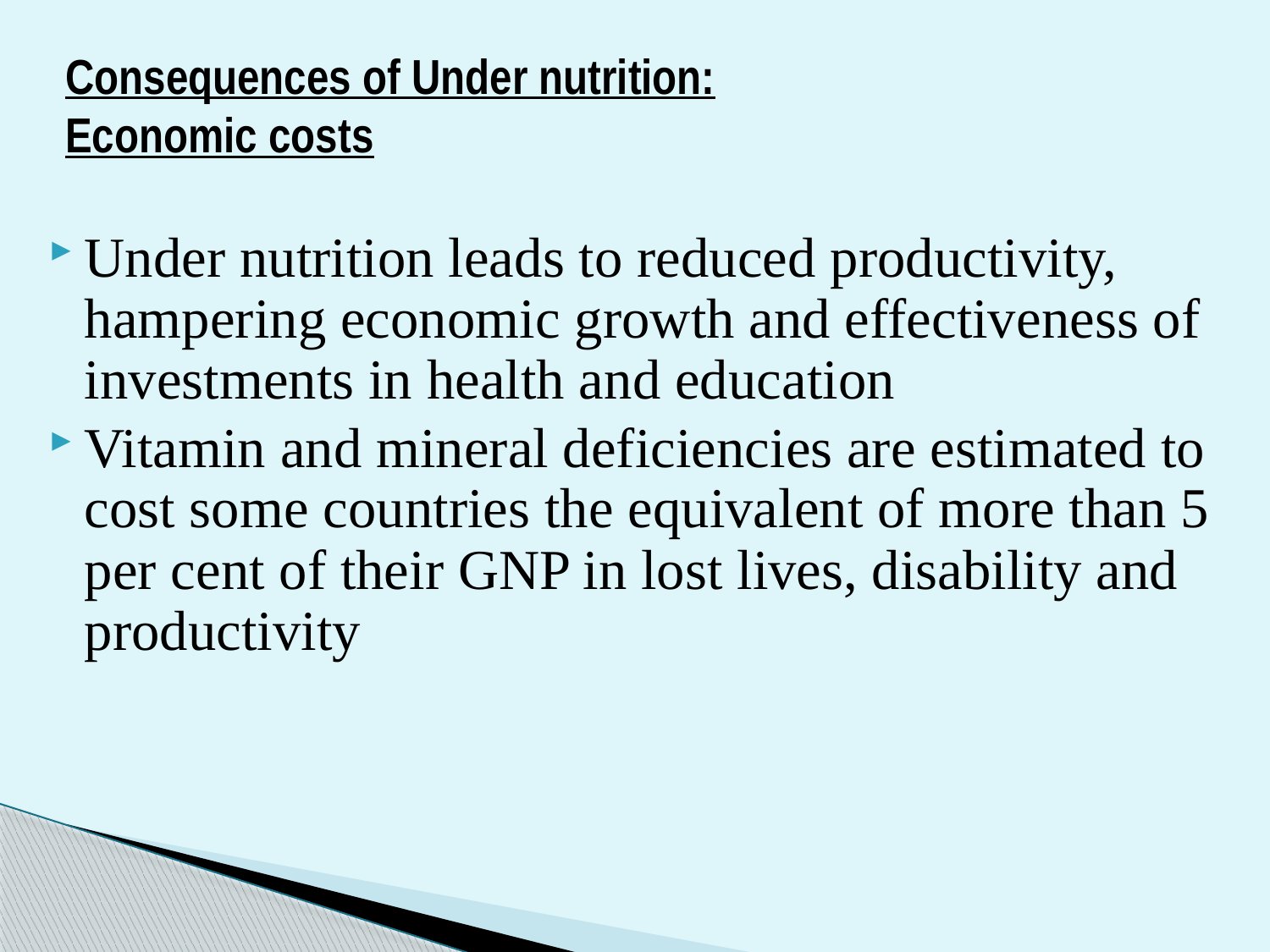

# Consequences of Under nutrition: Economic costs
Under nutrition leads to reduced productivity, hampering economic growth and effectiveness of investments in health and education
Vitamin and mineral deficiencies are estimated to cost some countries the equivalent of more than 5 per cent of their GNP in lost lives, disability and productivity